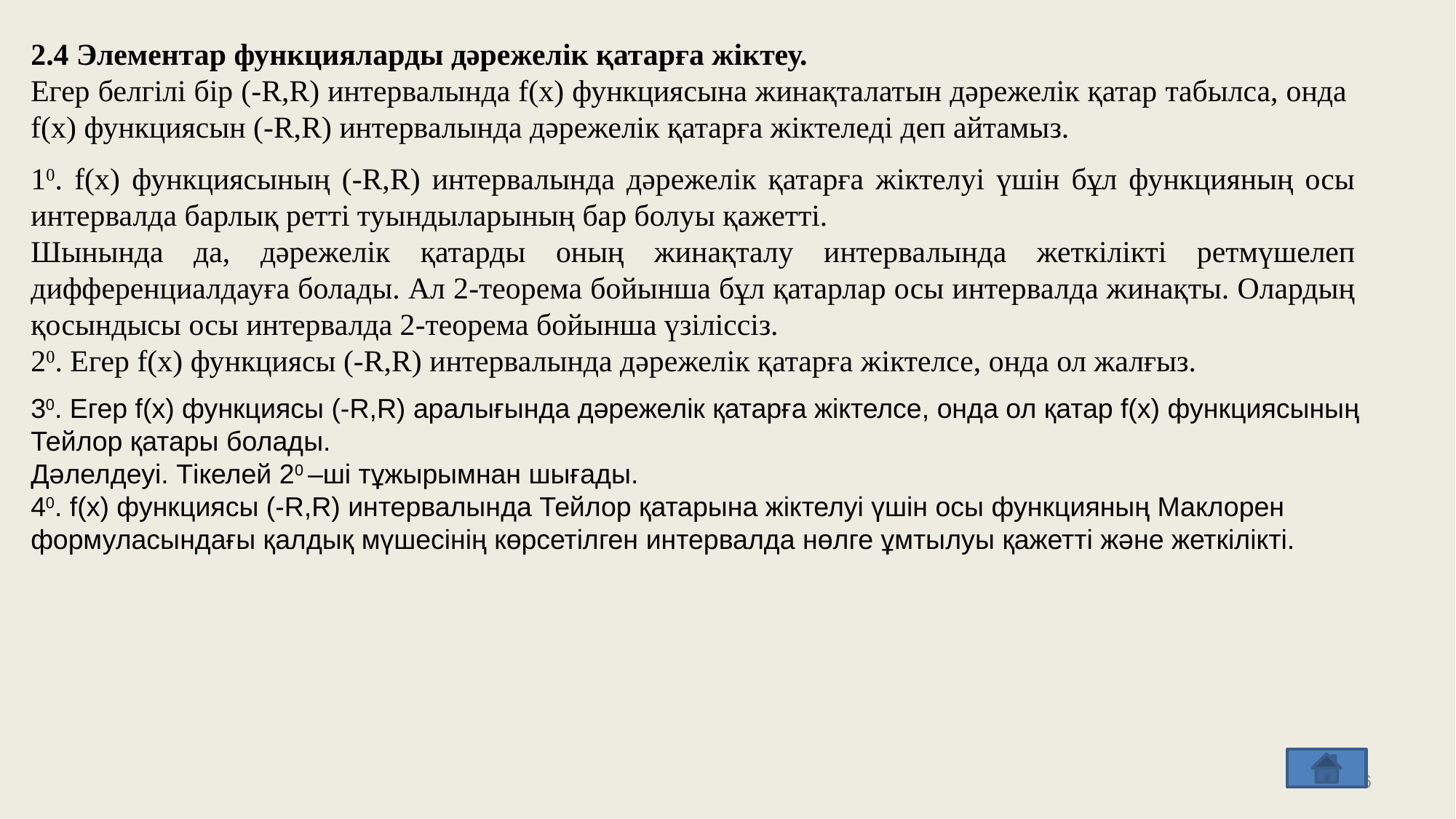

2.4 Элементар функцияларды дәрежелік қатарға жіктеу.
Егер белгілі бір (-R,R) интервалында f(x) функциясына жинақталатын дәрежелік қатар табылса, онда  f(x) функциясын (-R,R) интервалында дәрежелік қатарға жіктеледі деп айтамыз.
10. f(x) функциясының (-R,R) интервалында дәрежелік қатарға жіктелуі үшін бұл функцияның осы интервалда барлық ретті туындыларының бар болуы қажетті.
Шынында да, дәрежелік қатарды оның жинақталу интервалында жеткілікті ретмүшелеп дифференциалдауға болады. Ал 2-теорема бойынша бұл қатарлар осы интервалда жинақты. Олардың қосындысы осы интервалда 2-теорема бойынша үзіліссіз.
20. Егер f(x) функциясы (-R,R) интервалында дәрежелік қатарға жіктелсе, онда ол жалғыз.
30. Егер f(x) функциясы (-R,R) аралығында дәрежелік қатарға жіктелсе, онда ол қатар f(x) функциясының Тейлор қатары болады.
Дәлелдеуі. Тікелей 20 –ші тұжырымнан шығады.
40. f(x) функциясы (-R,R) интервалында Тейлор қатарына жіктелуі үшін осы функцияның Маклорен формуласындағы қалдық мүшесінің көрсетілген интервалда нөлге ұмтылуы қажетті және жеткілікті.

16